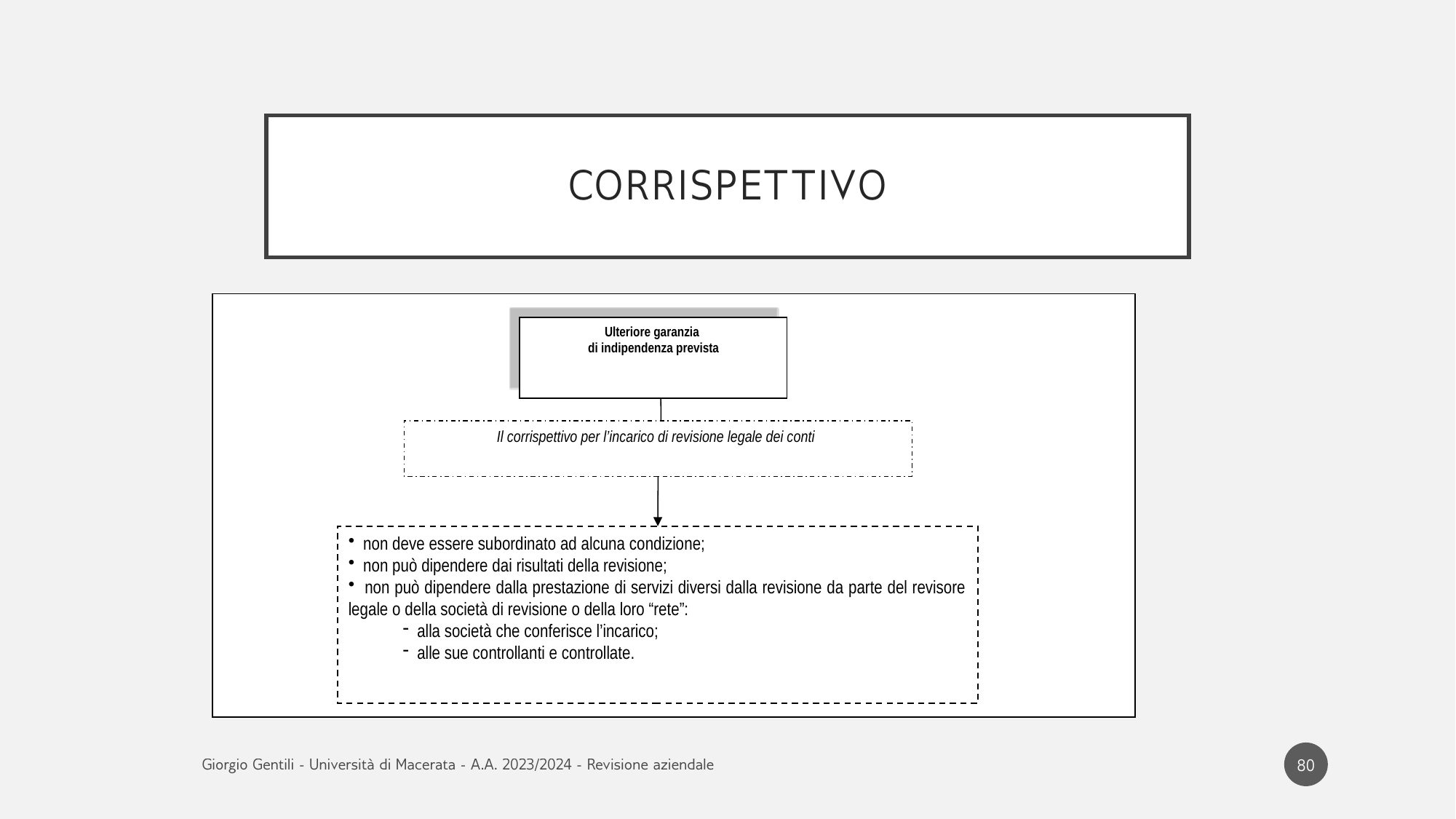

# corrispettivo

Ulteriore garanzia
di indipendenza prevista

Il corrispettivo per l’incarico di revisione legale dei conti

  non deve essere subordinato ad alcuna condizione;
  non può dipendere dai risultati della revisione;
  non può dipendere dalla prestazione di servizi diversi dalla revisione da parte del revisore legale o della società di revisione o della loro “rete”:
  alla società che conferisce l’incarico;
  alle sue controllanti e controllate.

80
Giorgio Gentili - Università di Macerata - A.A. 2023/2024 - Revisione aziendale